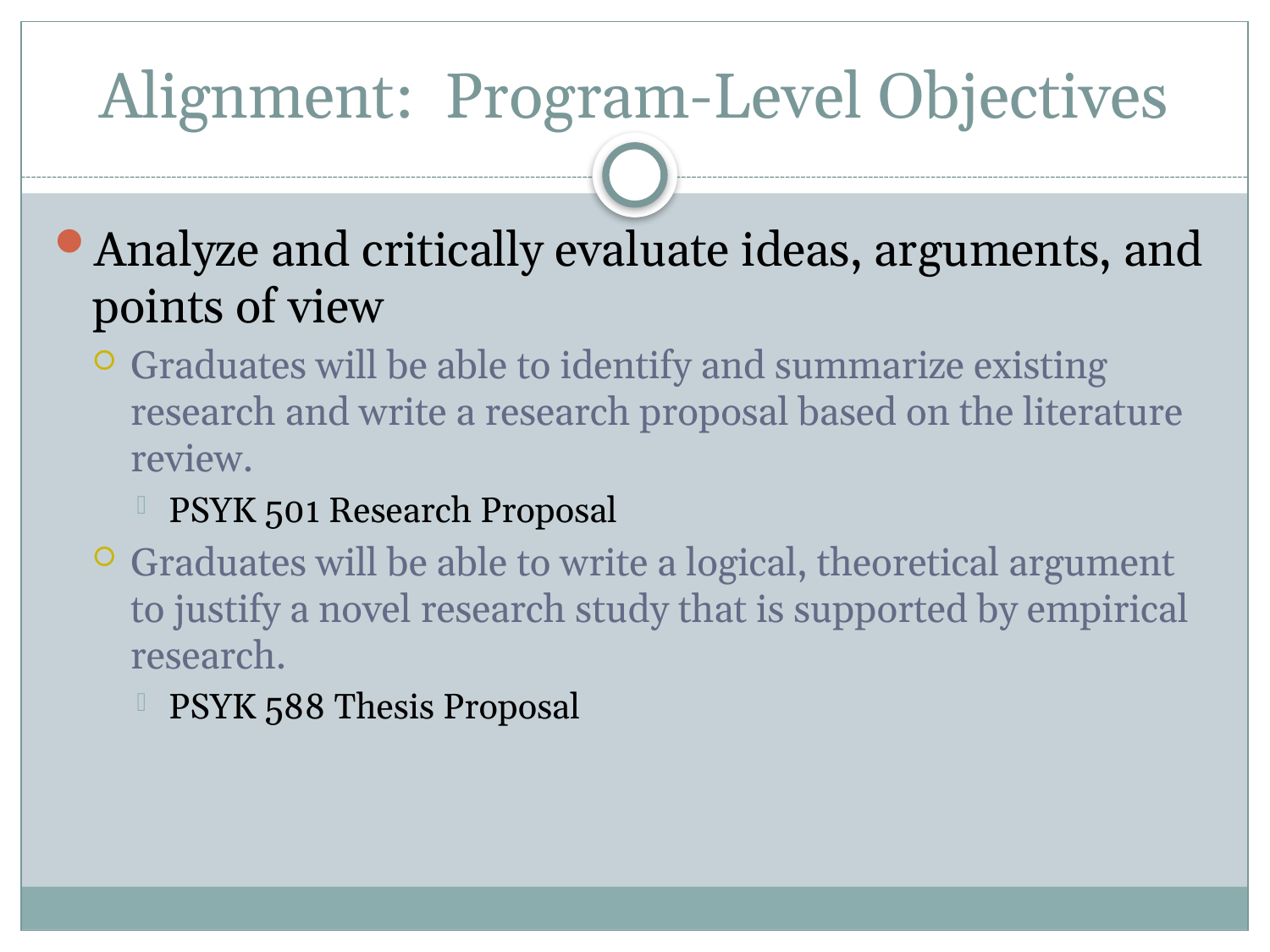

# Alignment:  Program-Level Objectives
Analyze and critically evaluate ideas, arguments, and points of view
Graduates will be able to identify and summarize existing research and write a research proposal based on the literature review.
PSYK 501 Research Proposal
Graduates will be able to write a logical, theoretical argument to justify a novel research study that is supported by empirical research.
PSYK 588 Thesis Proposal